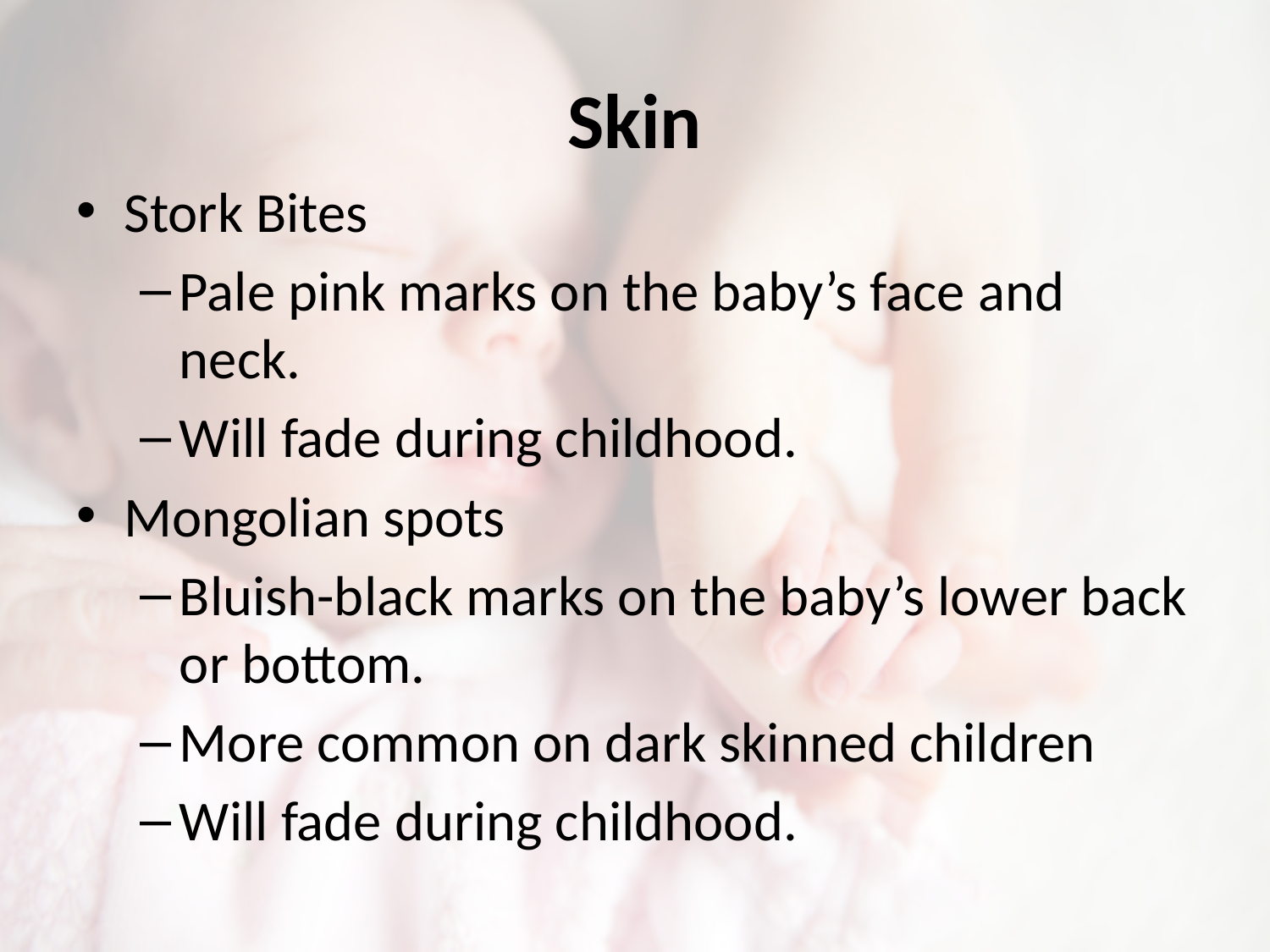

# Skin
Stork Bites
Pale pink marks on the baby’s face and neck.
Will fade during childhood.
Mongolian spots
Bluish-black marks on the baby’s lower back or bottom.
More common on dark skinned children
Will fade during childhood.